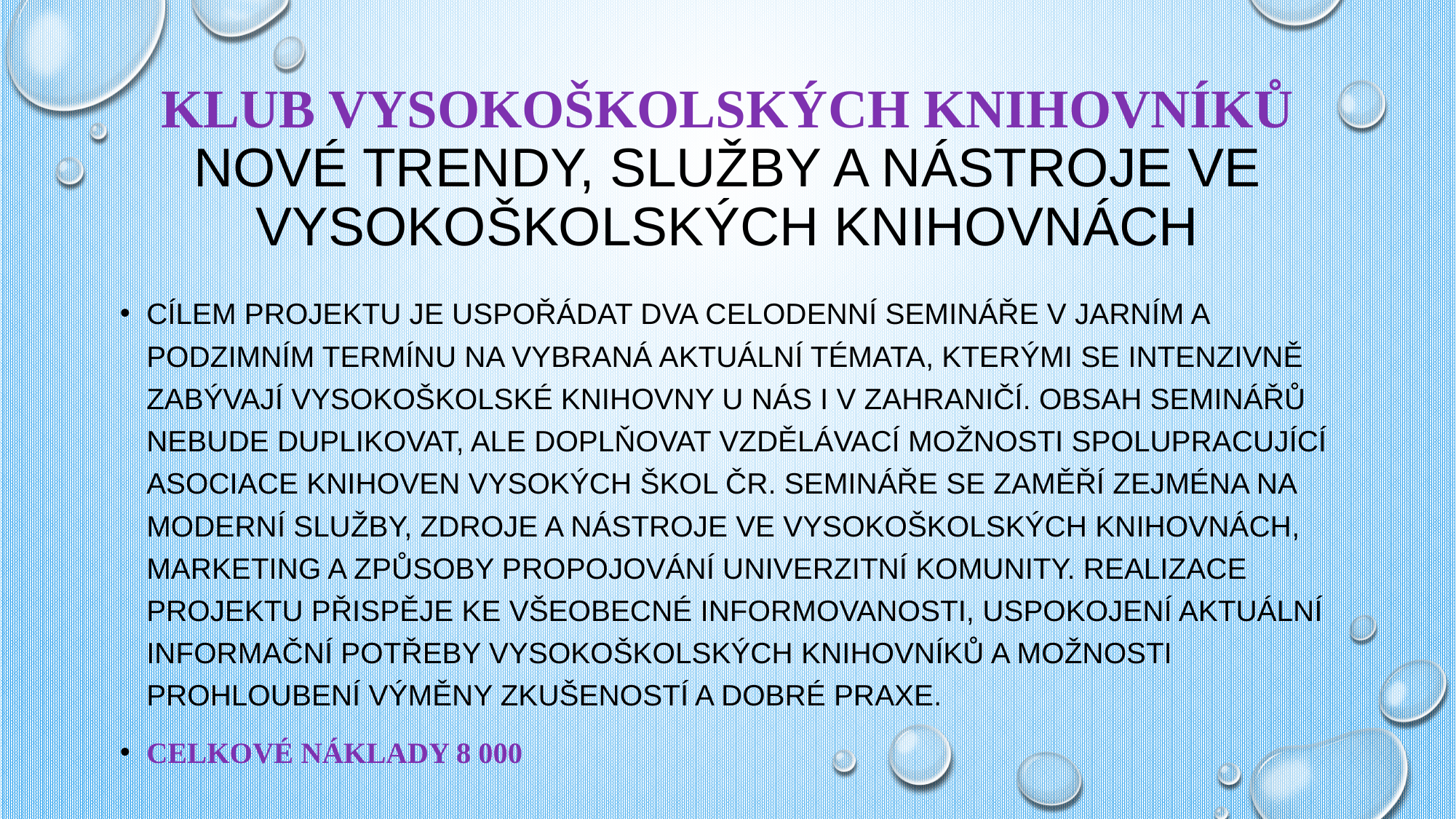

# Klub vysokoškolských knihovníků Nové trendy, služby a nástroje ve vysokoškolských knihovnách
Cílem projektu je uspořádat dva celodenní semináře v jarním a podzimním termínu na vybraná aktuální témata, kterými se intenzivně zabývají vysokoškolské knihovny u nás i v zahraničí. Obsah seminářů nebude duplikovat, ale doplňovat vzdělávací možnosti spolupracující Asociace knihoven vysokých škol ČR. Semináře se zaměří zejména na moderní služby, zdroje a nástroje ve vysokoškolských knihovnách, marketing a způsoby propojování univerzitní komunity. Realizace projektu přispěje ke všeobecné informovanosti, uspokojení aktuální informační potřeby vysokoškolských knihovníků a možnosti prohloubení výměny zkušeností a dobré praxe.
Celkové náklady 8 000